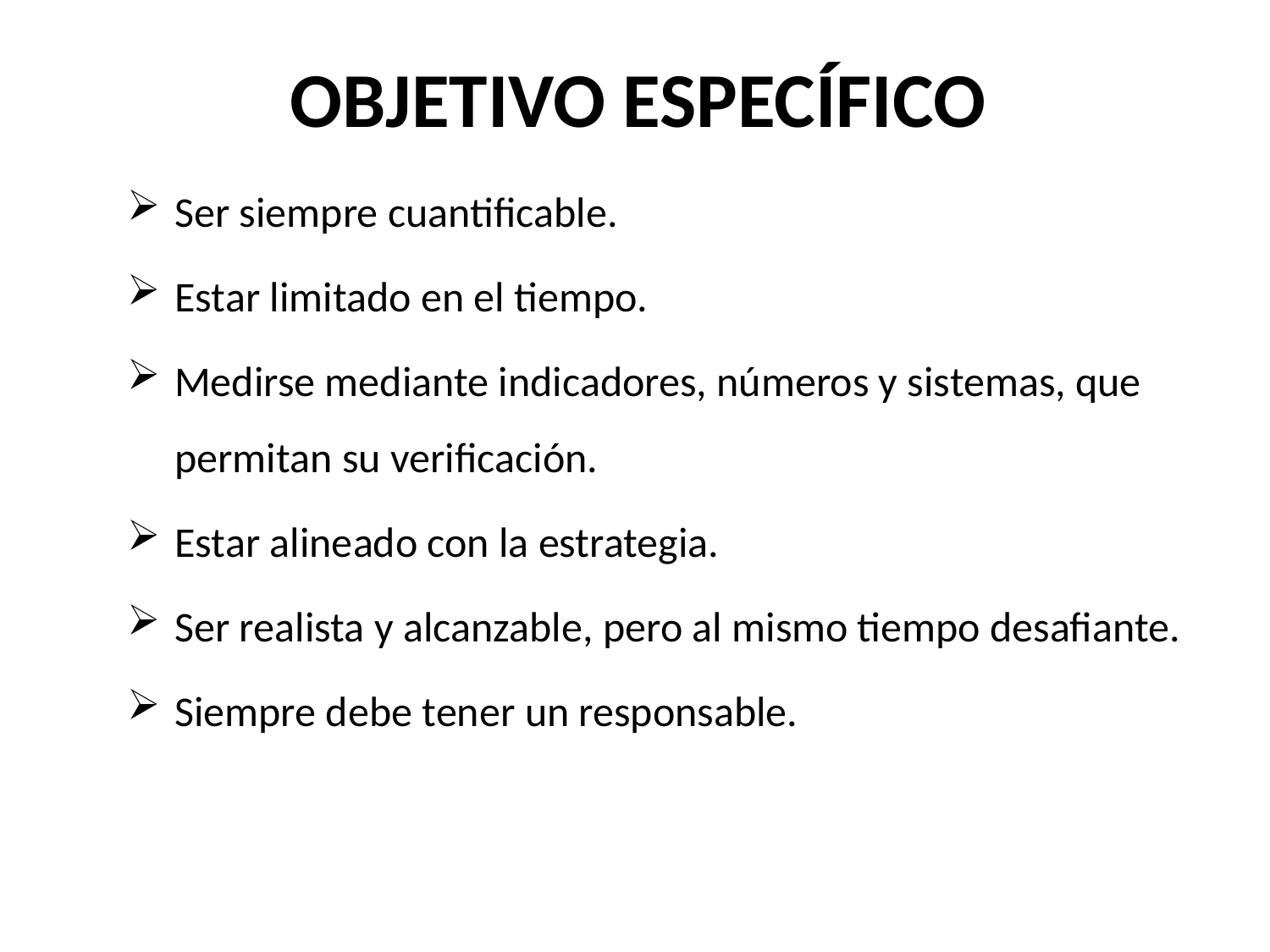

# OBJETIVO ESPECÍFICO
Ser siempre cuantificable.
Estar limitado en el tiempo.
Medirse mediante indicadores, números y sistemas, que permitan su verificación.
Estar alineado con la estrategia.
Ser realista y alcanzable, pero al mismo tiempo desafiante.
Siempre debe tener un responsable.